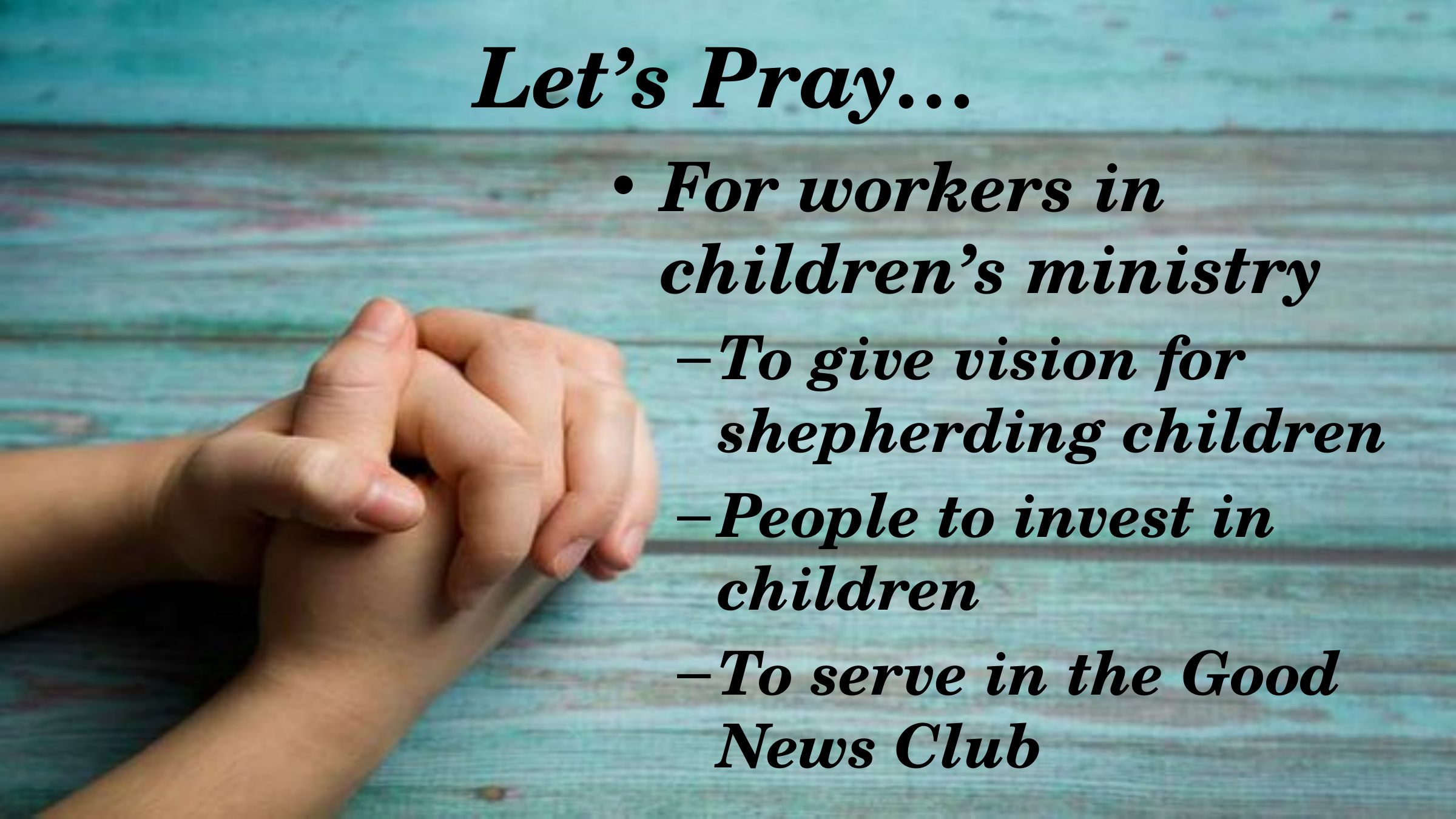

# Let’s Pray…
For workers in children’s ministry
To give vision for shepherding children
People to invest in children
To serve in the Good News Club